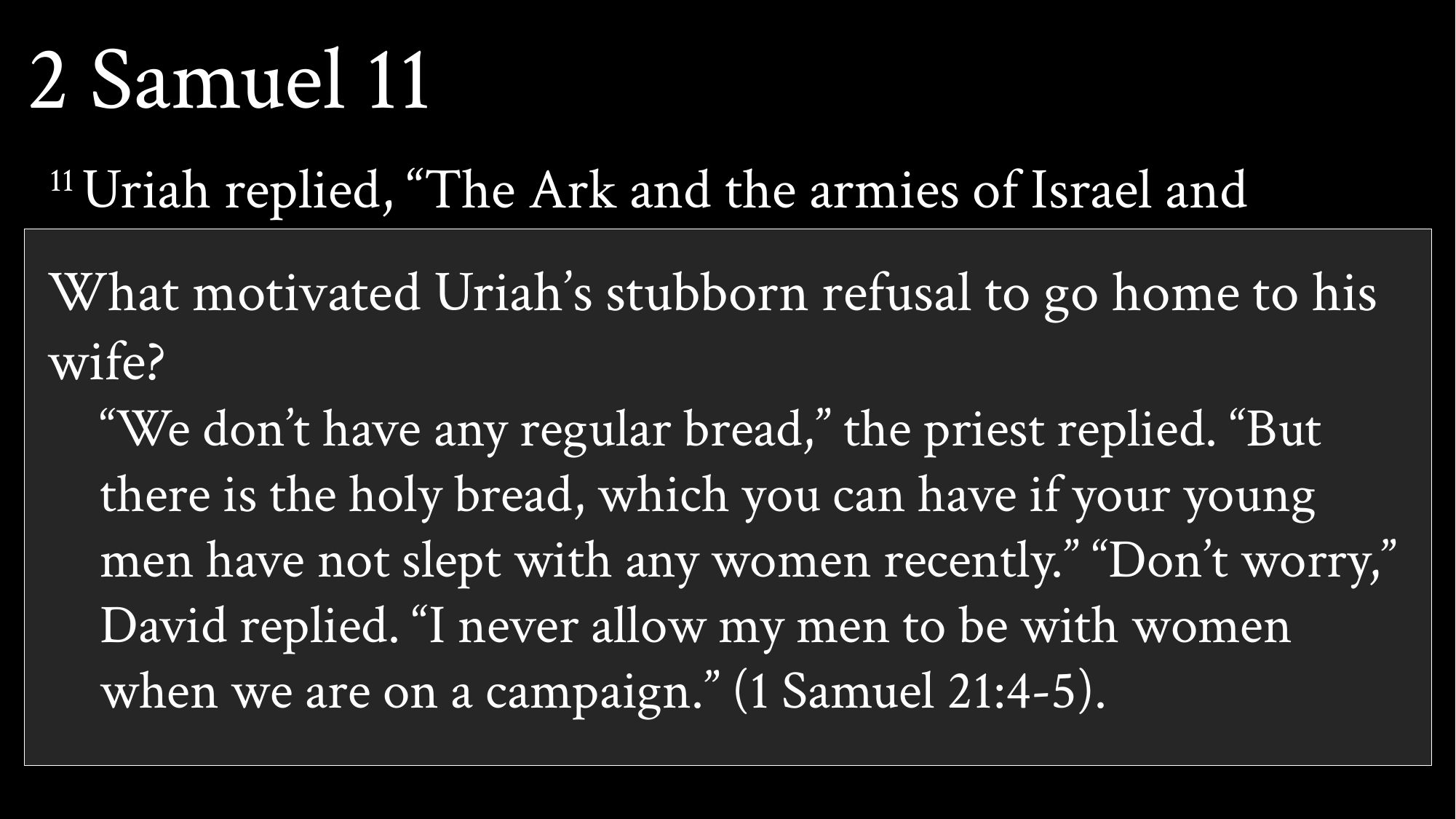

2 Samuel 11
11 Uriah replied, “The Ark and the armies of Israel and Judah are living in tents, and Joab and my master’s men are camping in the open fields. How could I go home to wine and dine and sleep with my wife?”

What motivated Uriah’s stubborn refusal to go home to his wife?
	“We don’t have any regular bread,” the priest replied. “But there is the holy bread, which you can have if your young men have not slept with any women recently.” “Don’t worry,” David replied. “I never allow my men to be with women when we are on a campaign.” (1 Samuel 21:4-5).